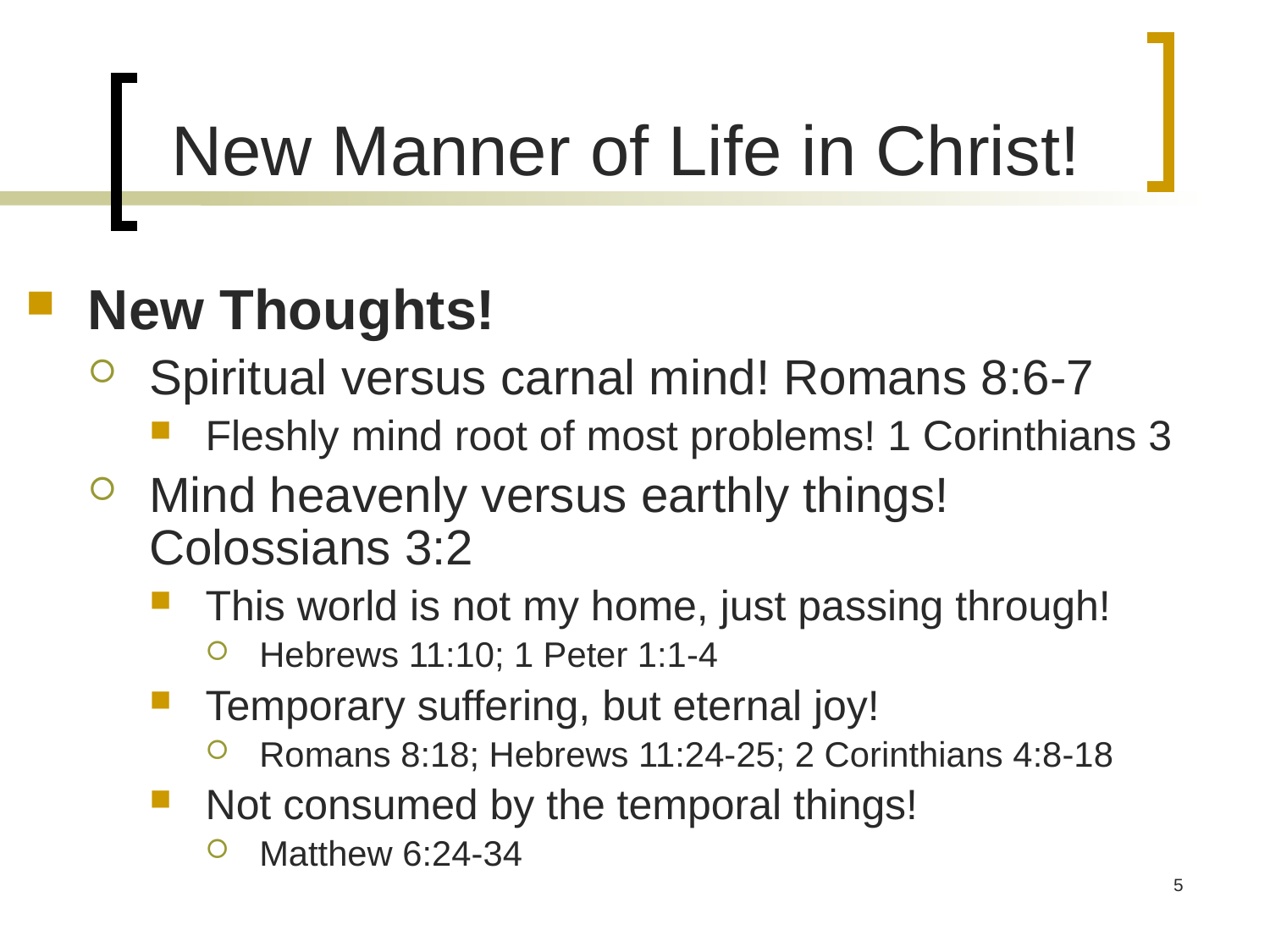

# New Manner of Life in Christ!
New Thoughts!
Spiritual versus carnal mind! Romans 8:6-7
Fleshly mind root of most problems! 1 Corinthians 3
Mind heavenly versus earthly things!
Colossians 3:2
This world is not my home, just passing through!
Hebrews 11:10; 1 Peter 1:1-4
Temporary suffering, but eternal joy!
Romans 8:18; Hebrews 11:24-25; 2 Corinthians 4:8-18
Not consumed by the temporal things!
Matthew 6:24-34
5